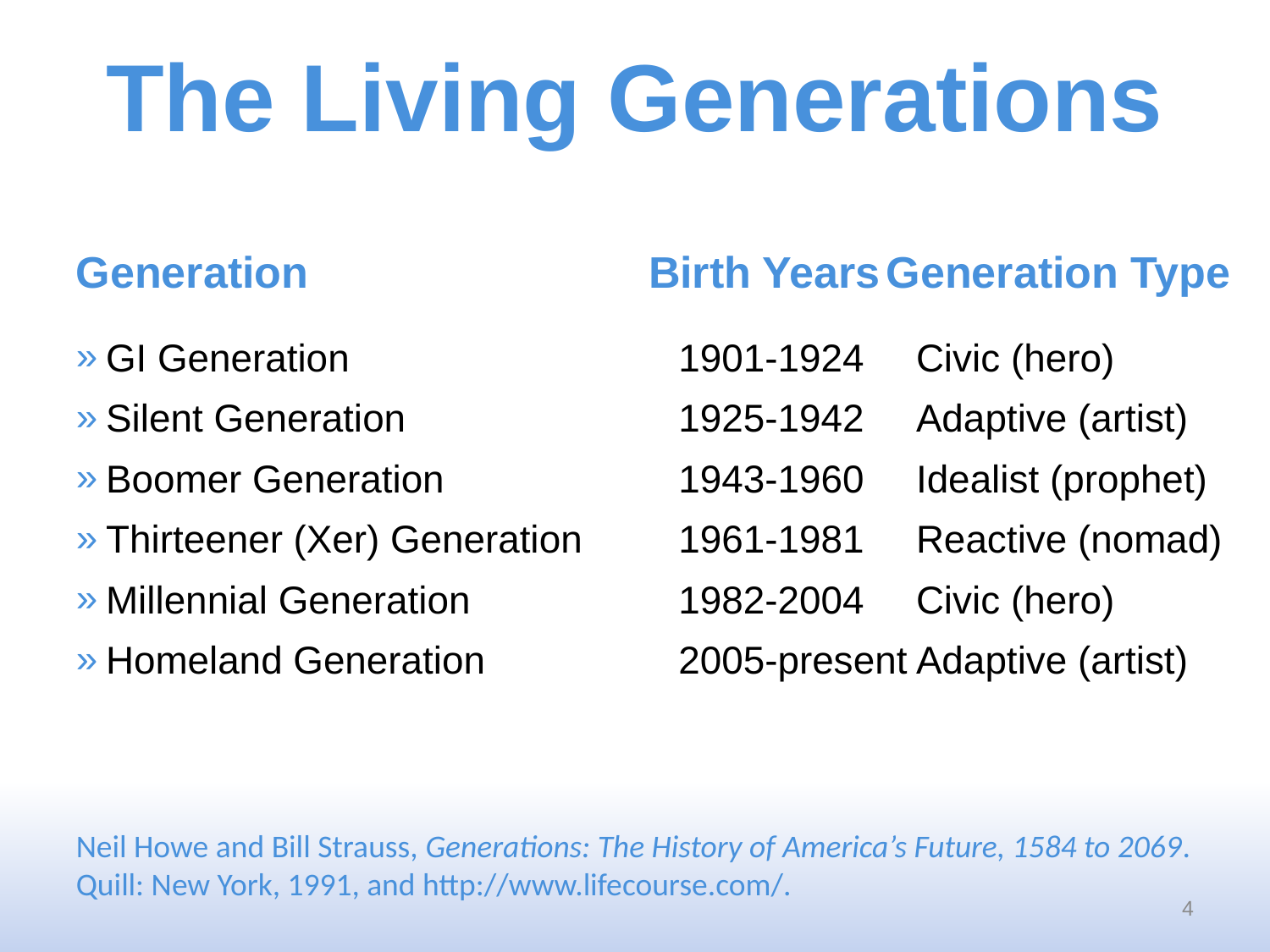

The Living Generations
Generation	Birth Years	Generation Type
GI Generation	1901-1924	Civic (hero)
Silent Generation	1925-1942	Adaptive (artist)
Boomer Generation	1943-1960	Idealist (prophet)
Thirteener (Xer) Generation	1961-1981	Reactive (nomad)
Millennial Generation	1982-2004	Civic (hero)
Homeland Generation	2005-present	Adaptive (artist)
Neil Howe and Bill Strauss, Generations: The History of America’s Future, 1584 to 2069.  Quill: New York, 1991, and http://www.lifecourse.com/.
4